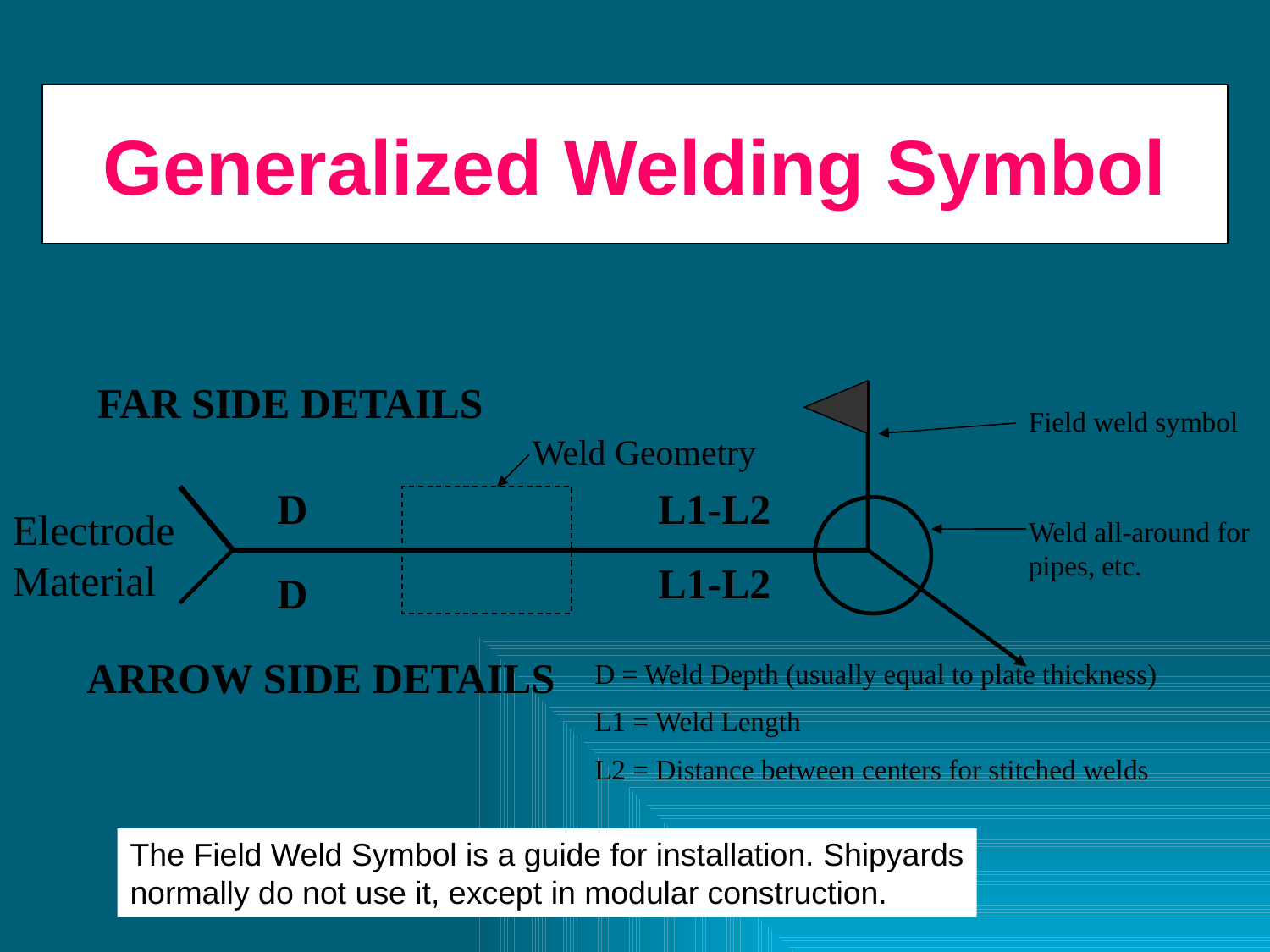

# Generalized Welding Symbol
FAR SIDE DETAILS

Field weld symbol
Weld Geometry

D
L1-L2

Electrode
Material

Weld all-around for pipes, etc.

L1-L2

D
ARROW SIDE DETAILS
D = Weld Depth (usually equal to plate thickness)
L1 = Weld Length
L2 = Distance between centers for stitched welds
The Field Weld Symbol is a guide for installation. Shipyards
normally do not use it, except in modular construction.